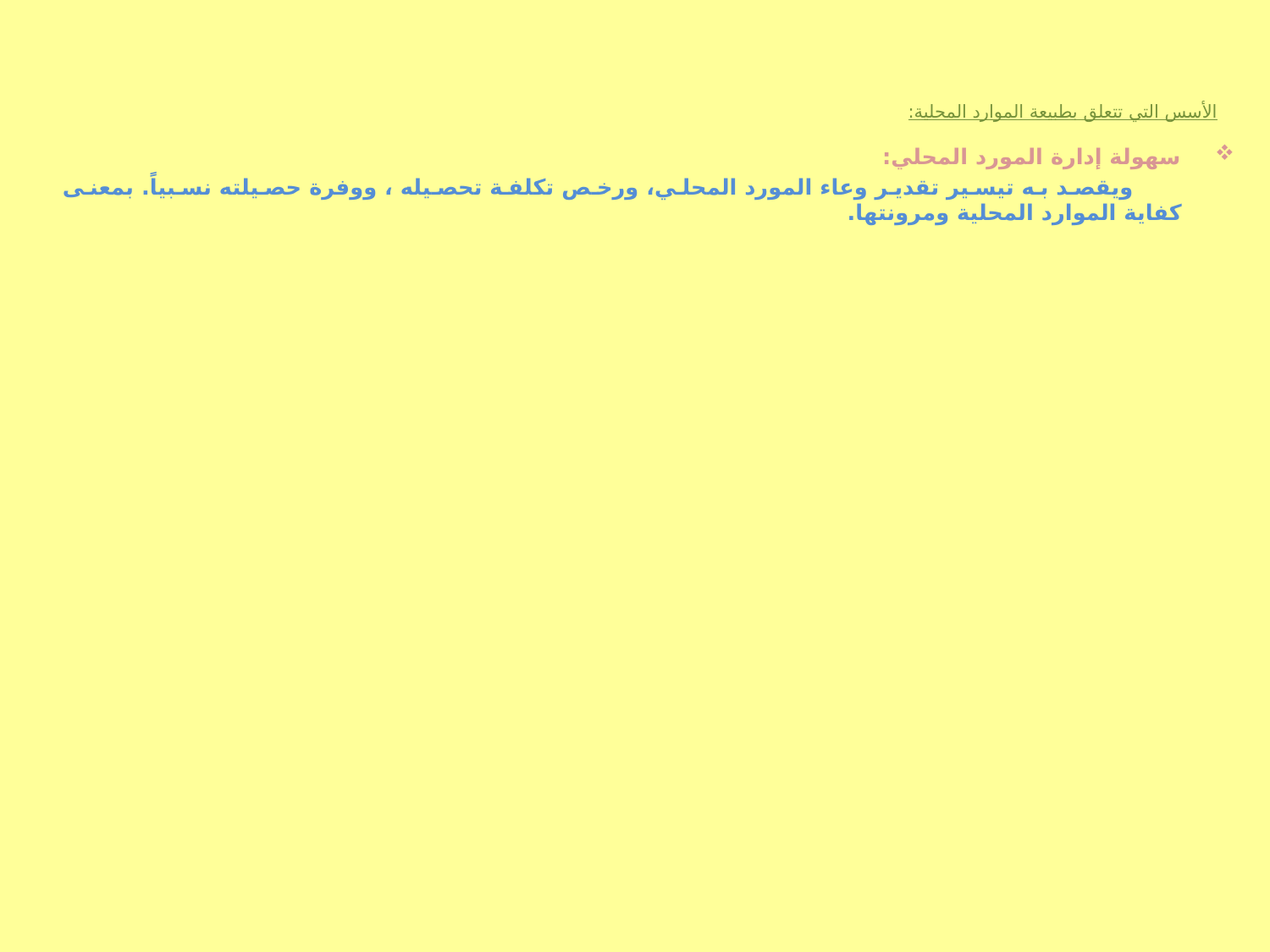

الأسس التي تتعلق بطبيعة الموارد المحلية:

سهولة إدارة المورد المحلي:
       ويقصد به تيسير تقدير وعاء المورد المحلي، ورخص تكلفة تحصيله ، ووفرة حصيلته نسبياً. بمعنى كفاية الموارد المحلية ومرونتها.